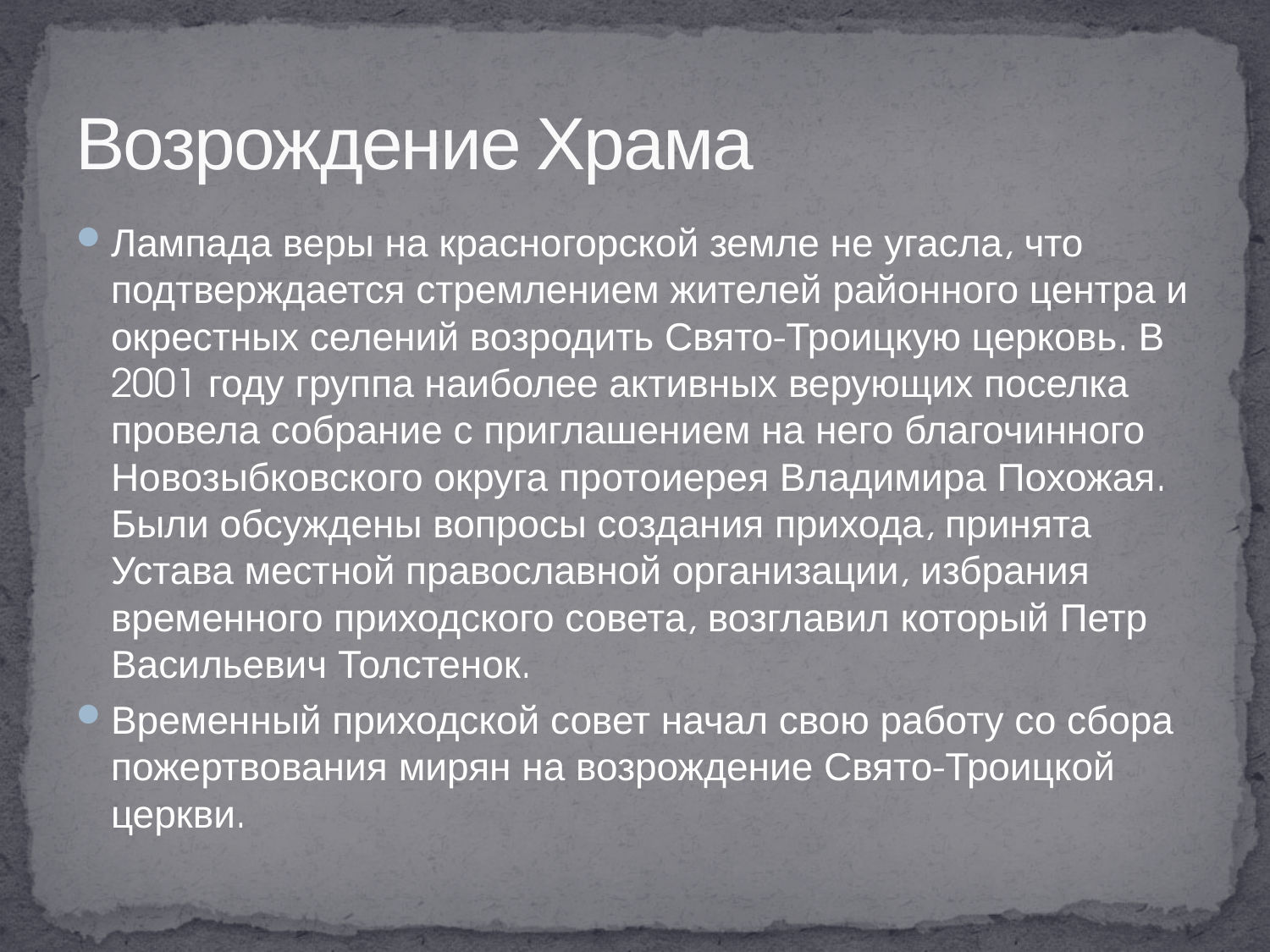

# Возрождение Храма
Лампада веры на красногорской земле не угасла, что подтверждается стремлением жителей районного центра и окрестных селений возродить Свято-Троицкую церковь. В 2001 году группа наиболее активных верующих поселка провела собрание с приглашением на него благочинного Новозыбковского округа протоиерея Владимира Похожая. Были обсуждены вопросы создания прихода, принята Устава местной православной организации, избрания временного приходского совета, возглавил который Петр Васильевич Толстенок.
Временный приходской совет начал свою работу со сбора пожертвования мирян на возрождение Свято-Троицкой церкви.